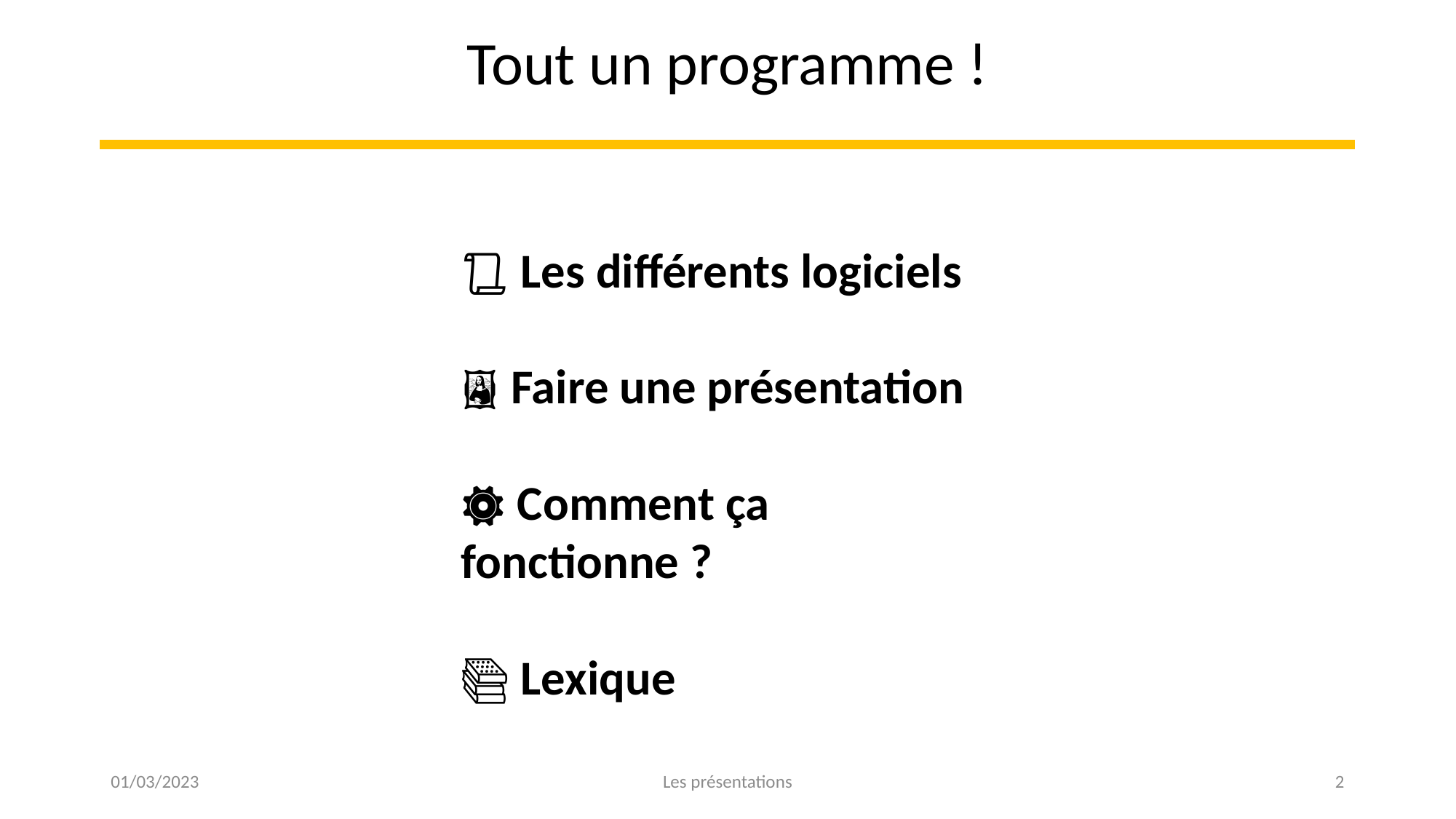

# Tout un programme !

📜 Les différents logiciels

🖼 Faire une présentation

⚙ Comment ça fonctionne ?

📚 Lexique

01/03/2023
Les présentations
2